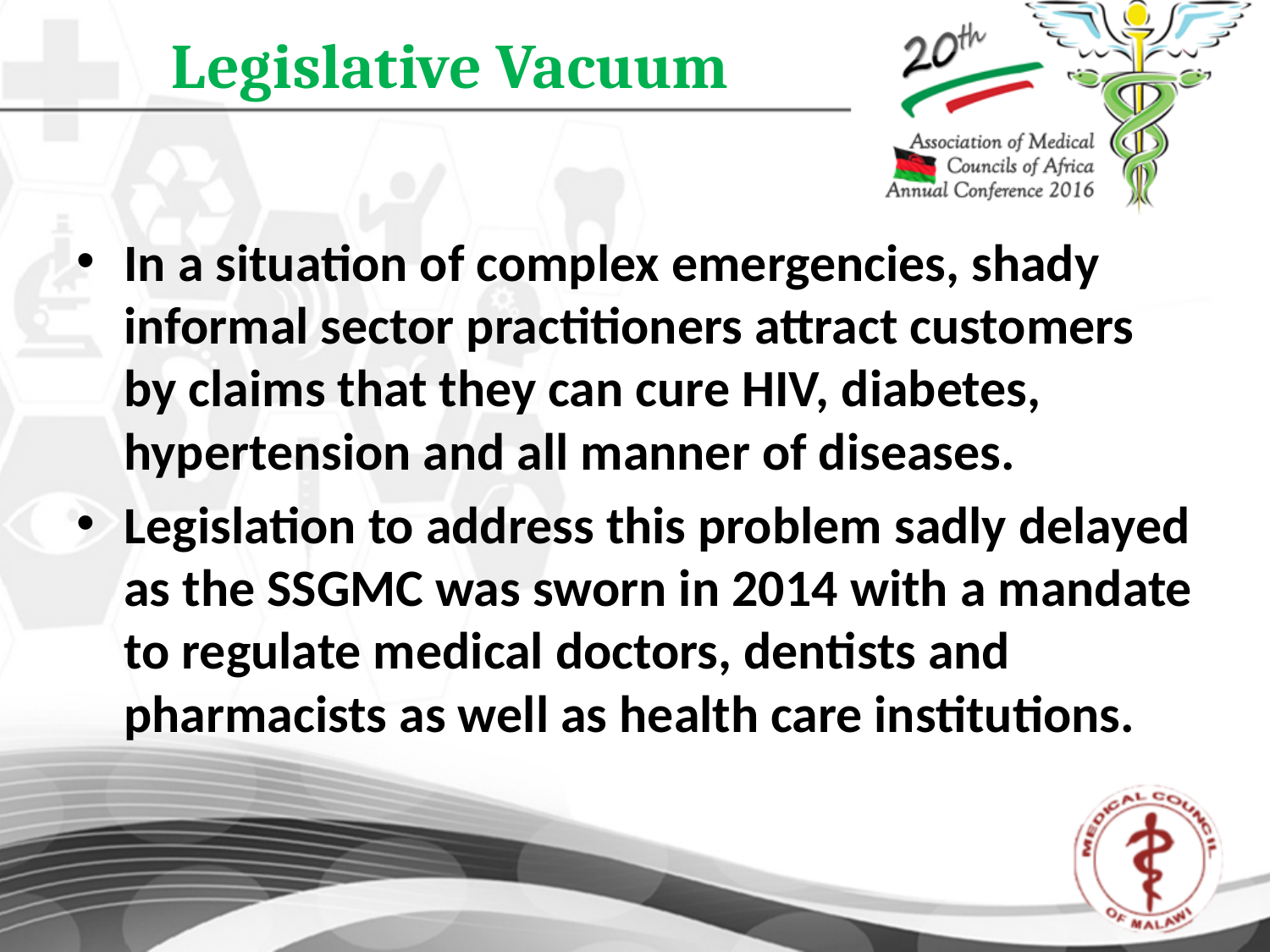

# Legislative Vacuum
In a situation of complex emergencies, shady informal sector practitioners attract customers by claims that they can cure HIV, diabetes, hypertension and all manner of diseases.
Legislation to address this problem sadly delayed as the SSGMC was sworn in 2014 with a mandate to regulate medical doctors, dentists and pharmacists as well as health care institutions.